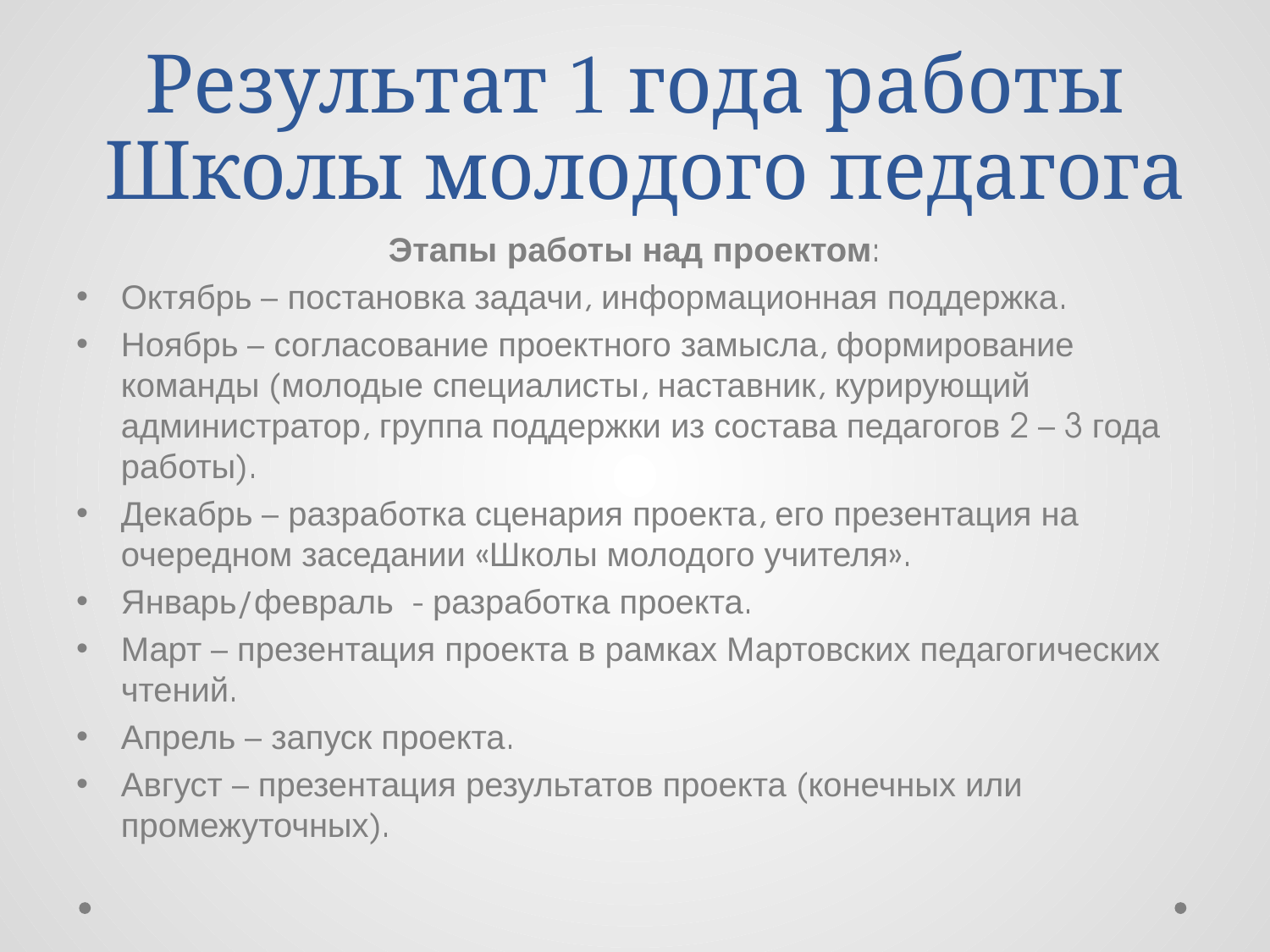

# Результат 1 года работы Школы молодого педагога
Этапы работы над проектом:
Октябрь – постановка задачи, информационная поддержка.
Ноябрь – согласование проектного замысла, формирование команды (молодые специалисты, наставник, курирующий администратор, группа поддержки из состава педагогов 2 – 3 года работы).
Декабрь – разработка сценария проекта, его презентация на очередном заседании «Школы молодого учителя».
Январь/февраль  - разработка проекта.
Март – презентация проекта в рамках Мартовских педагогических чтений.
Апрель – запуск проекта.
Август – презентация результатов проекта (конечных или промежуточных).